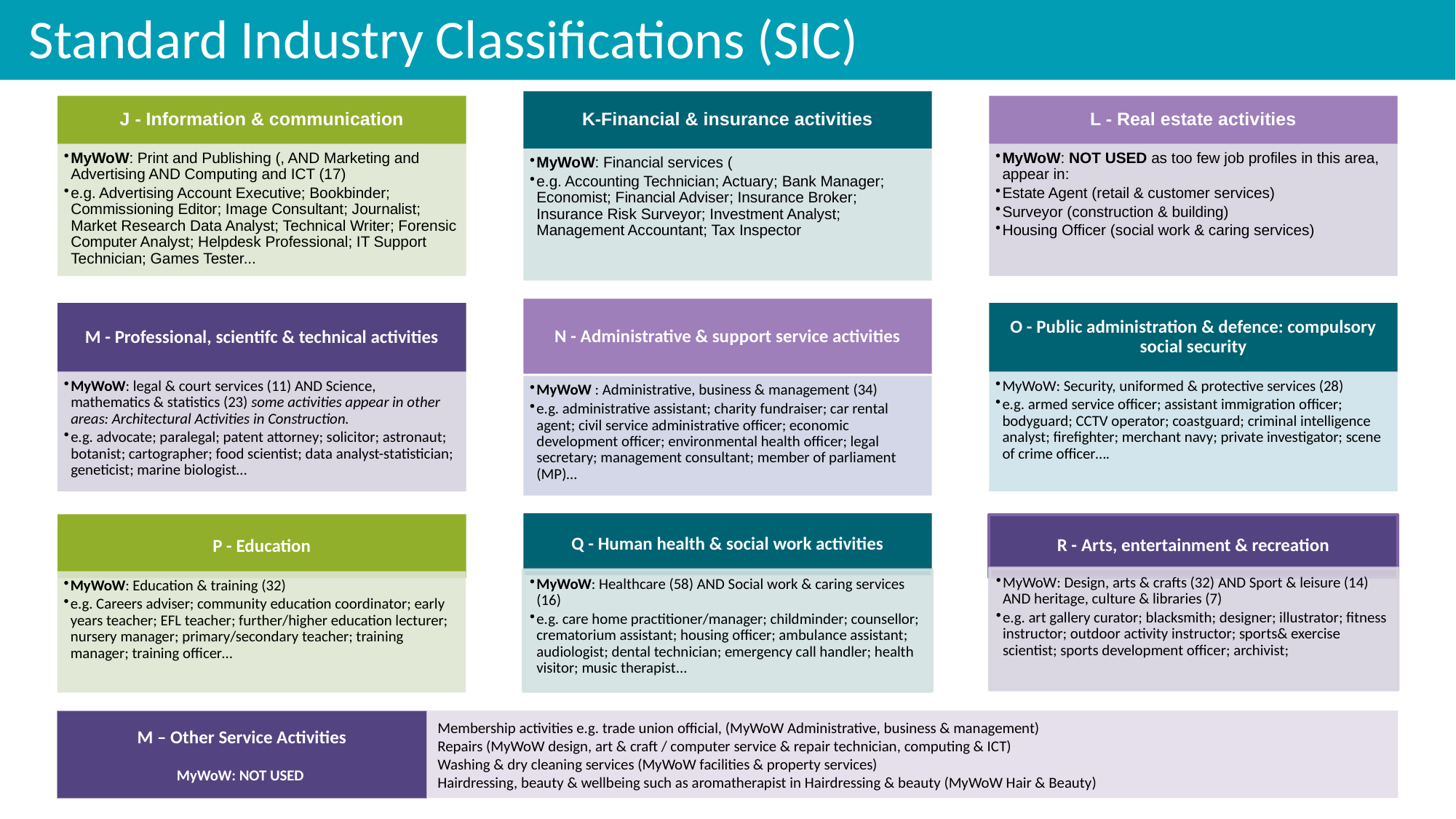

Standard Industry Classifications (SIC)
J - Information & communication
MyWoW: Print and Publishing (, AND Marketing and Advertising AND Computing and ICT (17)
e.g. Advertising Account Executive; Bookbinder; Commissioning Editor; Image Consultant; Journalist; Market Research Data Analyst; Technical Writer; Forensic Computer Analyst; Helpdesk Professional; IT Support Technician; Games Tester...
K-Financial & insurance activities
MyWoW: Financial services (
e.g. Accounting Technician; Actuary; Bank Manager; Economist; Financial Adviser; Insurance Broker; Insurance Risk Surveyor; Investment Analyst; Management Accountant; Tax Inspector
L - Real estate activities
MyWoW: NOT USED as too few job profiles in this area, appear in:
Estate Agent (retail & customer services)
Surveyor (construction & building)
Housing Officer (social work & caring services)
M - Professional, scientifc & technical activities
MyWoW: legal & court services (11) AND Science, mathematics & statistics (23) some activities appear in other areas: Architectural Activities in Construction.
e.g. advocate; paralegal; patent attorney; solicitor; astronaut; botanist; cartographer; food scientist; data analyst-statistician; geneticist; marine biologist…
N - Administrative & support service activities
MyWoW : Administrative, business & management (34)
e.g. administrative assistant; charity fundraiser; car rental agent; civil service administrative officer; economic development officer; environmental health officer; legal secretary; management consultant; member of parliament (MP)…
O - Public administration & defence: compulsory social security
MyWoW: Security, uniformed & protective services (28)
e.g. armed service officer; assistant immigration officer; bodyguard; CCTV operator; coastguard; criminal intelligence analyst; firefighter; merchant navy; private investigator; scene of crime officer….
P - Education
MyWoW: Education & training (32)
e.g. Careers adviser; community education coordinator; early years teacher; EFL teacher; further/higher education lecturer; nursery manager; primary/secondary teacher; training manager; training officer…
Q - Human health & social work activities
MyWoW: Healthcare (58) AND Social work & caring services (16)
e.g. care home practitioner/manager; childminder; counsellor; crematorium assistant; housing officer; ambulance assistant; audiologist; dental technician; emergency call handler; health visitor; music therapist...
R - Arts, entertainment & recreation
MyWoW: Design, arts & crafts (32) AND Sport & leisure (14)  AND heritage, culture & libraries (7)
e.g. art gallery curator; blacksmith; designer; illustrator; fitness instructor; outdoor activity instructor; sports& exercise scientist; sports development officer; archivist;
M – Other Service Activities

MyWoW: NOT USED
Membership activities e.g. trade union official, (MyWoW Administrative, business & management)
Repairs (MyWoW design, art & craft / computer service & repair technician, computing & ICT)
Washing & dry cleaning services (MyWoW facilities & property services)
Hairdressing, beauty & wellbeing such as aromatherapist in Hairdressing & beauty (MyWoW Hair & Beauty)